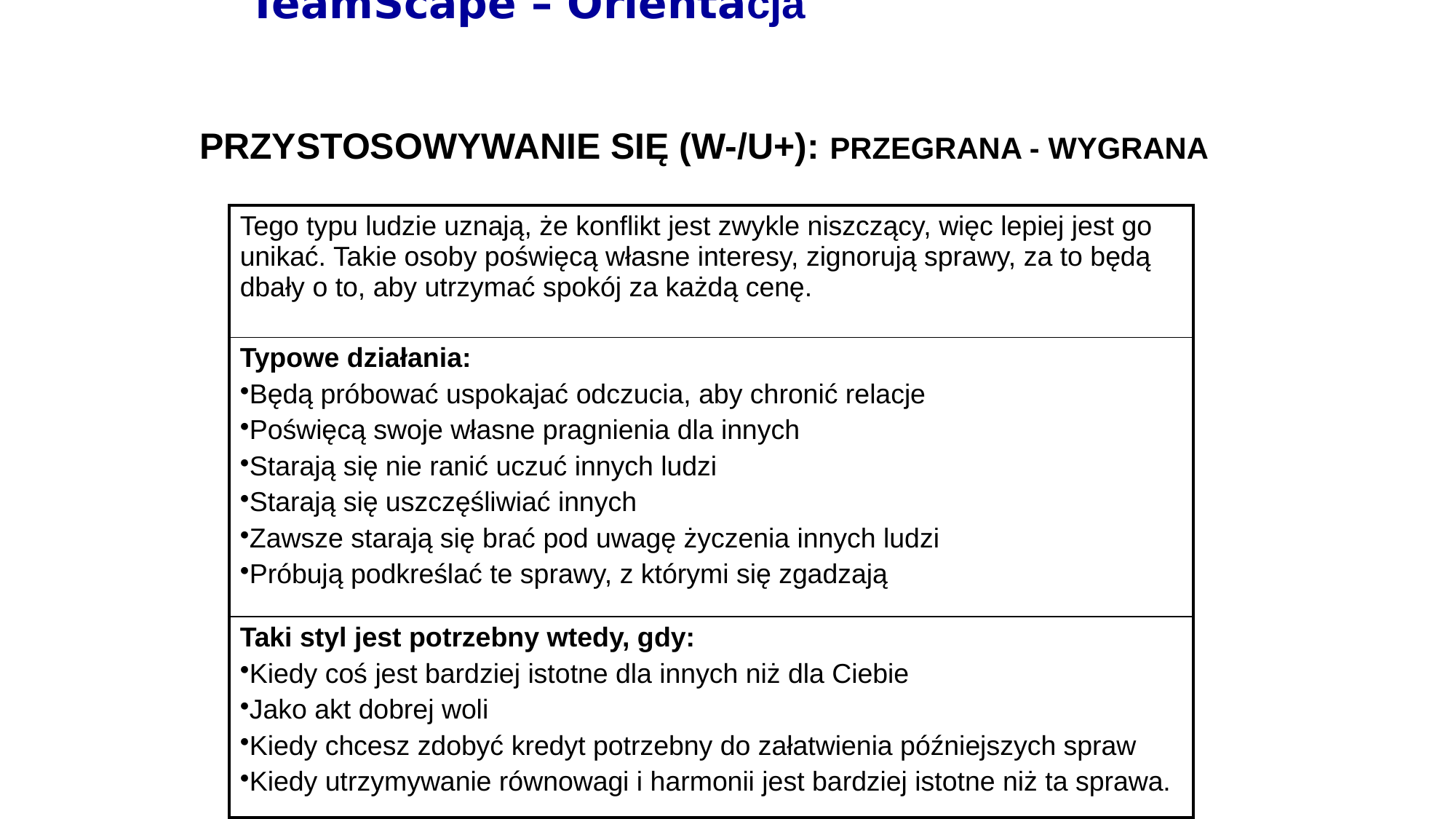

# TeamScape – Orientacja
PRZYSTOSOWYWANIE SIĘ (W-/U+): PRZEGRANA - WYGRANA
| Tego typu ludzie uznają, że konflikt jest zwykle niszczący, więc lepiej jest go unikać. Takie osoby poświęcą własne interesy, zignorują sprawy, za to będą dbały o to, aby utrzymać spokój za każdą cenę. |
| --- |
| Typowe działania: Będą próbować uspokajać odczucia, aby chronić relacje Poświęcą swoje własne pragnienia dla innych Starają się nie ranić uczuć innych ludzi Starają się uszczęśliwiać innych Zawsze starają się brać pod uwagę życzenia innych ludzi Próbują podkreślać te sprawy, z którymi się zgadzają |
| Taki styl jest potrzebny wtedy, gdy: Kiedy coś jest bardziej istotne dla innych niż dla Ciebie Jako akt dobrej woli Kiedy chcesz zdobyć kredyt potrzebny do załatwienia późniejszych spraw Kiedy utrzymywanie równowagi i harmonii jest bardziej istotne niż ta sprawa. |